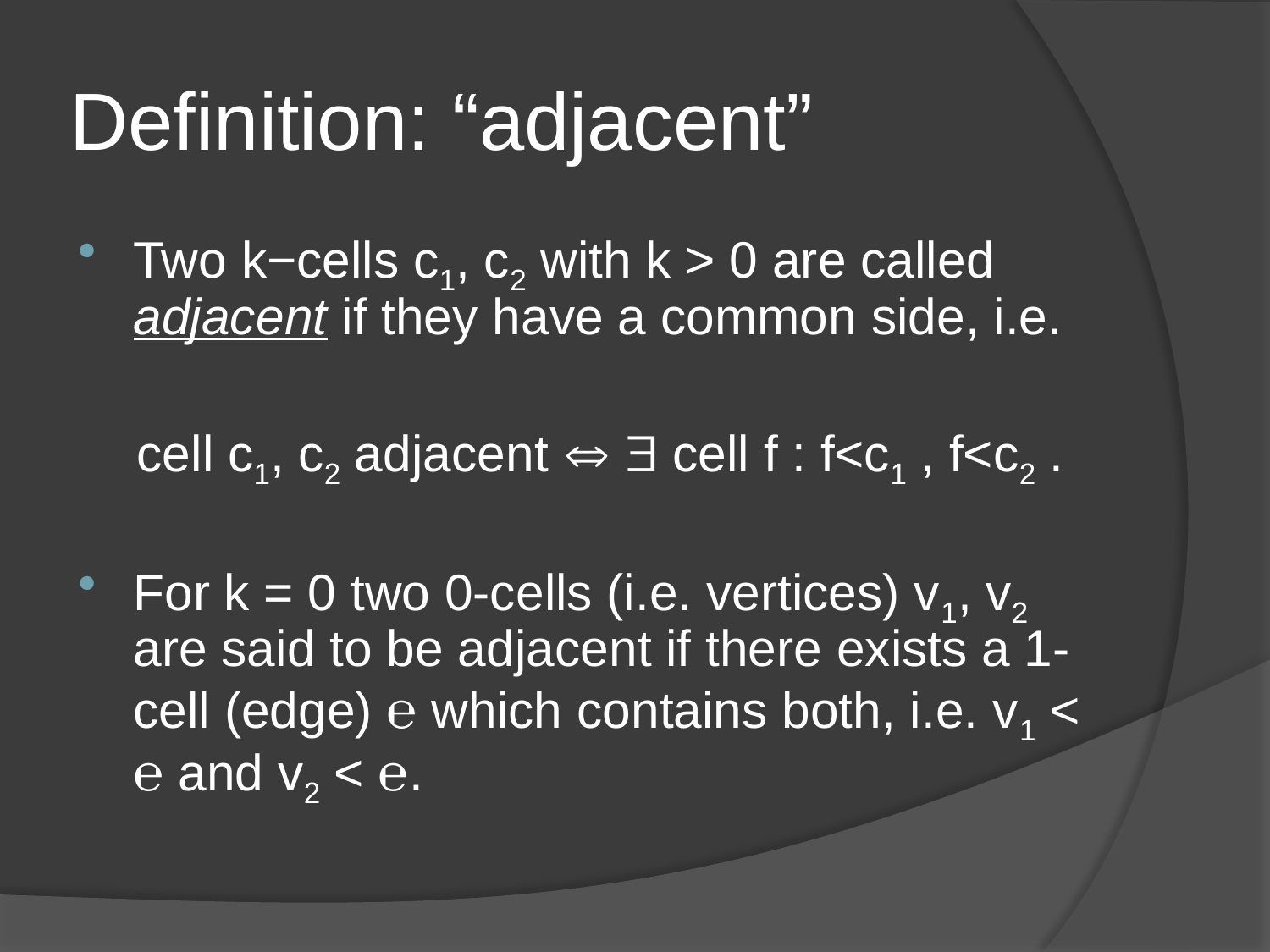

# Definition: “adjacent”
Two k−cells c1, c2 with k > 0 are called adjacent if they have a common side, i.e.

    cell c1, c2 adjacent ⇔ ∃ cell f : f<c1 , f<c2 .

For k = 0 two 0-cells (i.e. vertices) v1, v2 are said to be adjacent if there exists a 1-cell (edge) ℮ which contains both, i.e. v1 < ℮ and v2 < ℮.